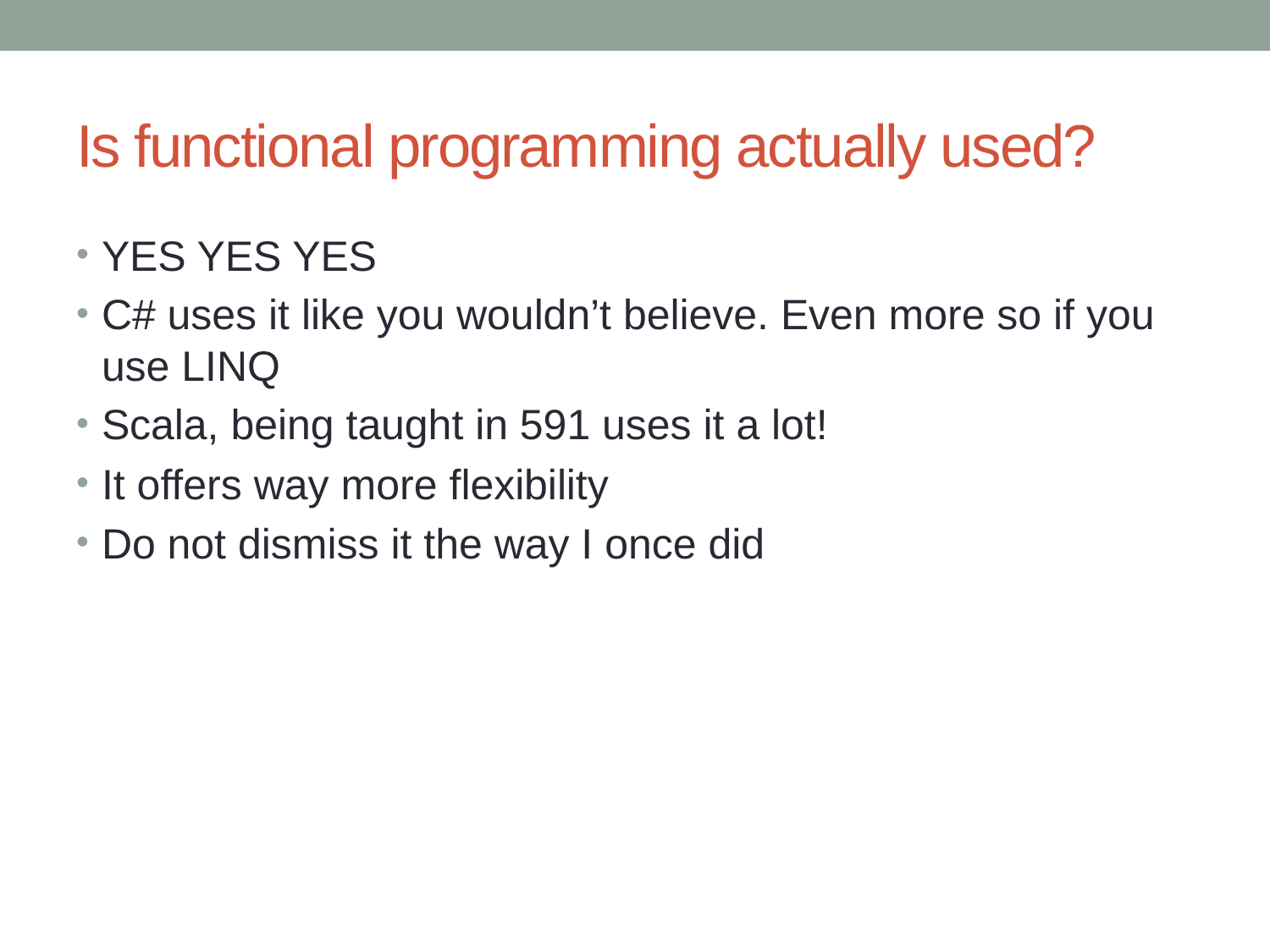

# Is functional programming actually used?
YES YES YES
C# uses it like you wouldn’t believe. Even more so if you use LINQ
Scala, being taught in 591 uses it a lot!
It offers way more flexibility
Do not dismiss it the way I once did